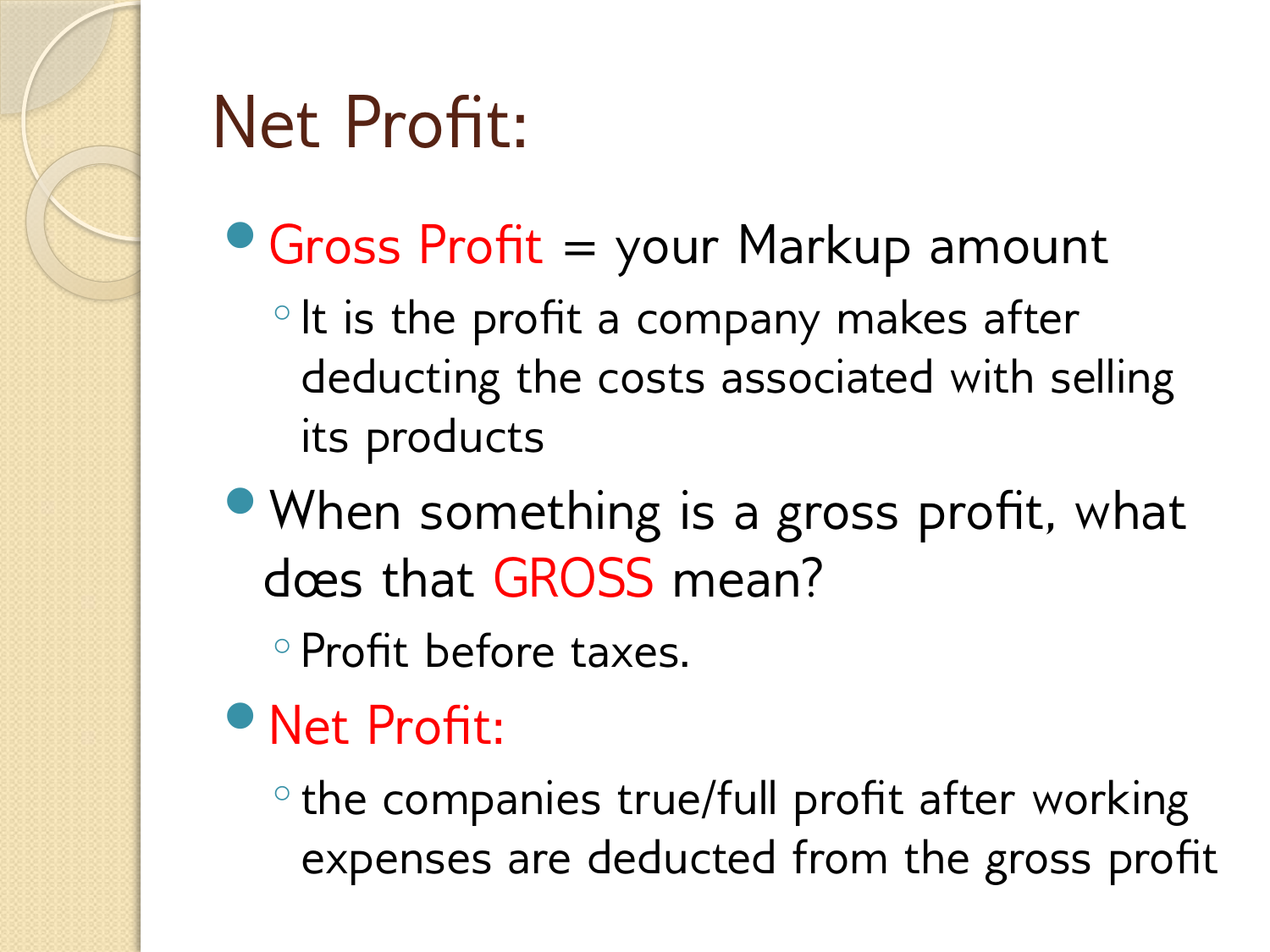

# Net Profit:
Gross Profit = your Markup amount
It is the profit a company makes after deducting the costs associated with selling its products
When something is a gross profit, what does that GROSS mean?
Profit before taxes.
Net Profit:
the companies true/full profit after working expenses are deducted from the gross profit